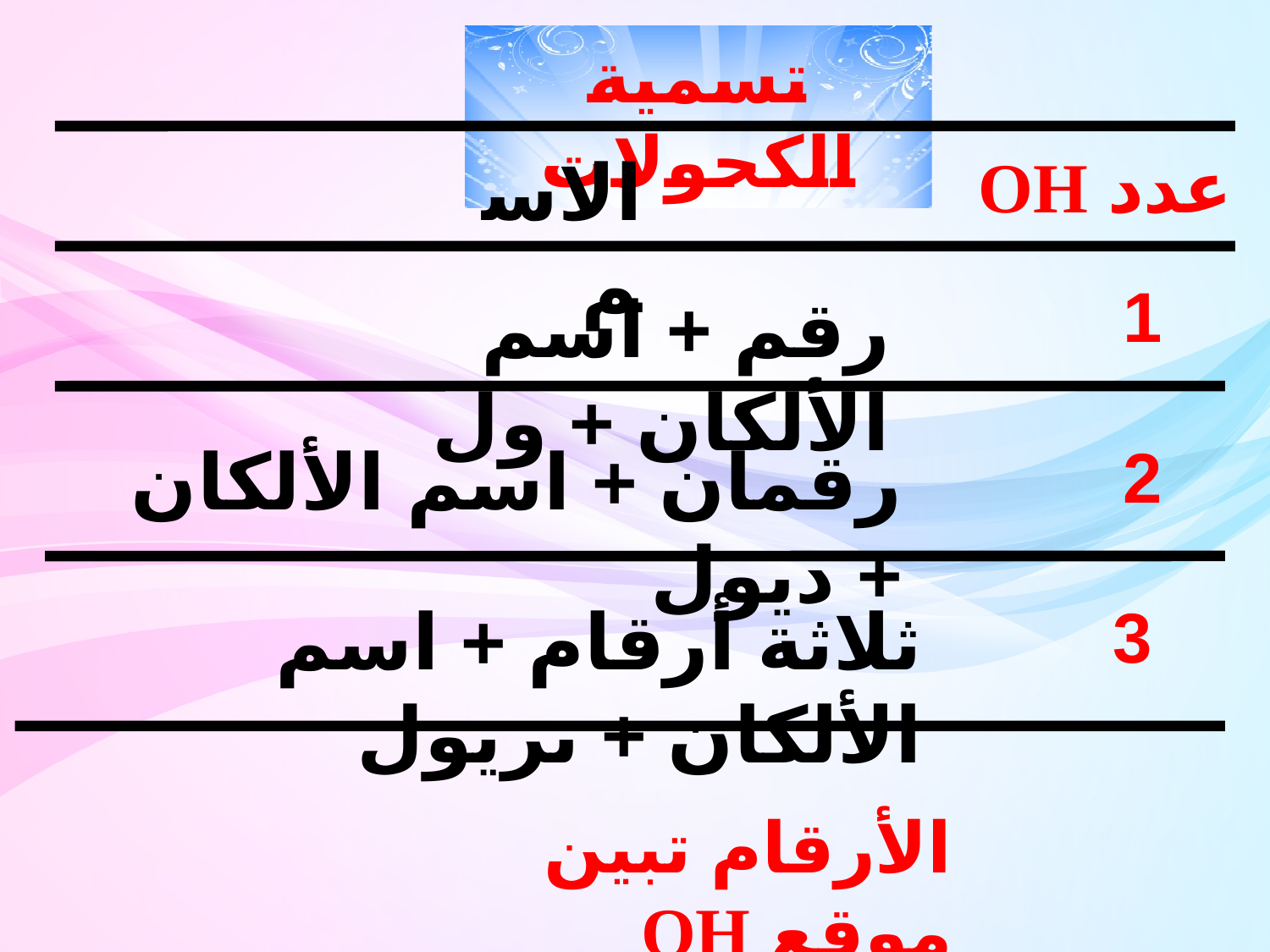

تسمية الكحولات

الاسم
عدد OH

1
رقم + اسم الألكان + ول

رقمان + اسم الألكان + ديول
2

ثلاثة أرقام + اسم الألكان + تريول
3

الأرقام تبين موقع OH